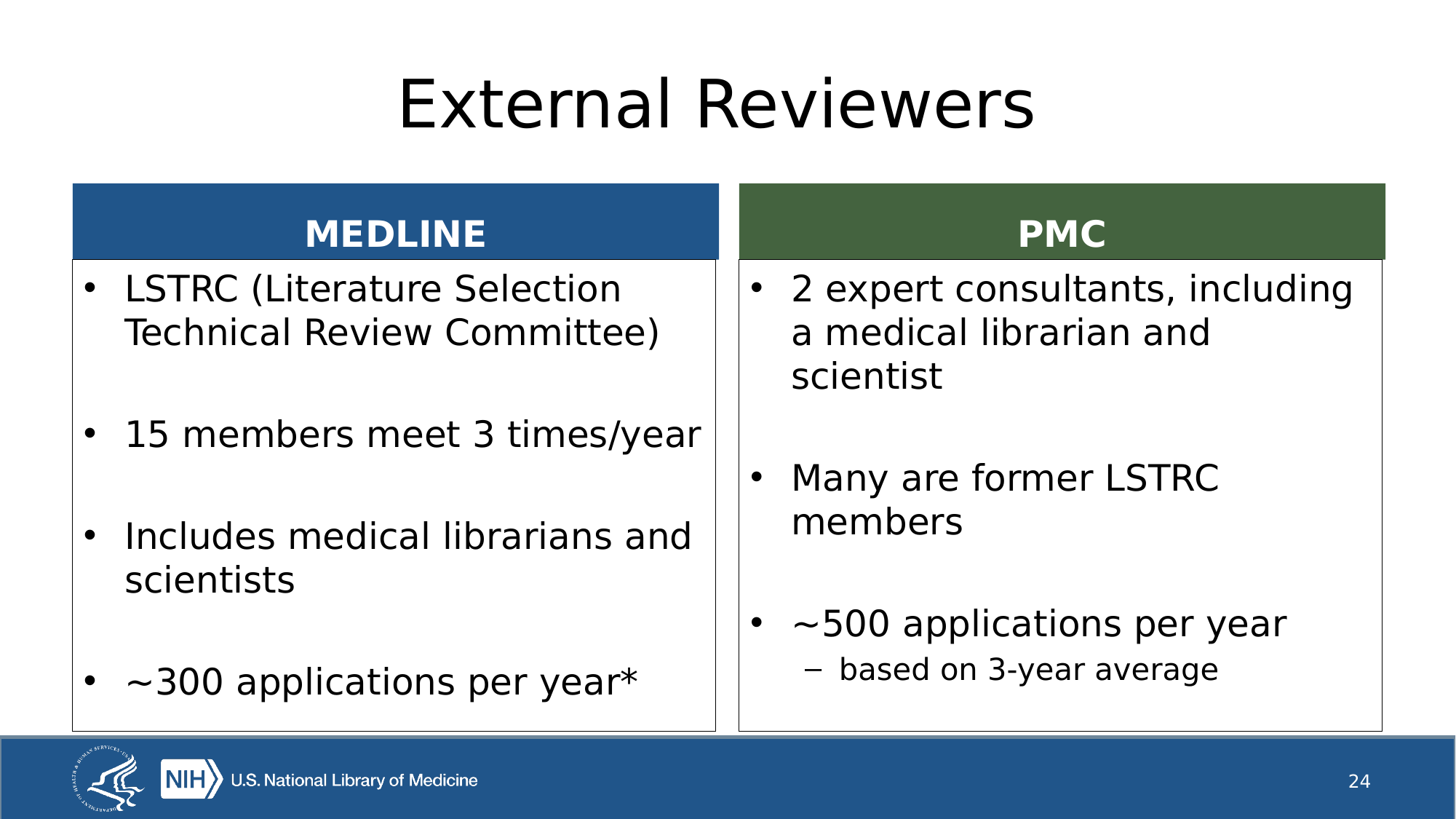

# External Reviewers
MEDLINE
PMC
LSTRC (Literature Selection Technical Review Committee)

15 members meet 3 times/year

Includes medical librarians and scientists

~300 applications per year*

2 expert consultants, including a medical librarian and scientist

Many are former LSTRC members

~500 applications per year
based on 3-year average

24